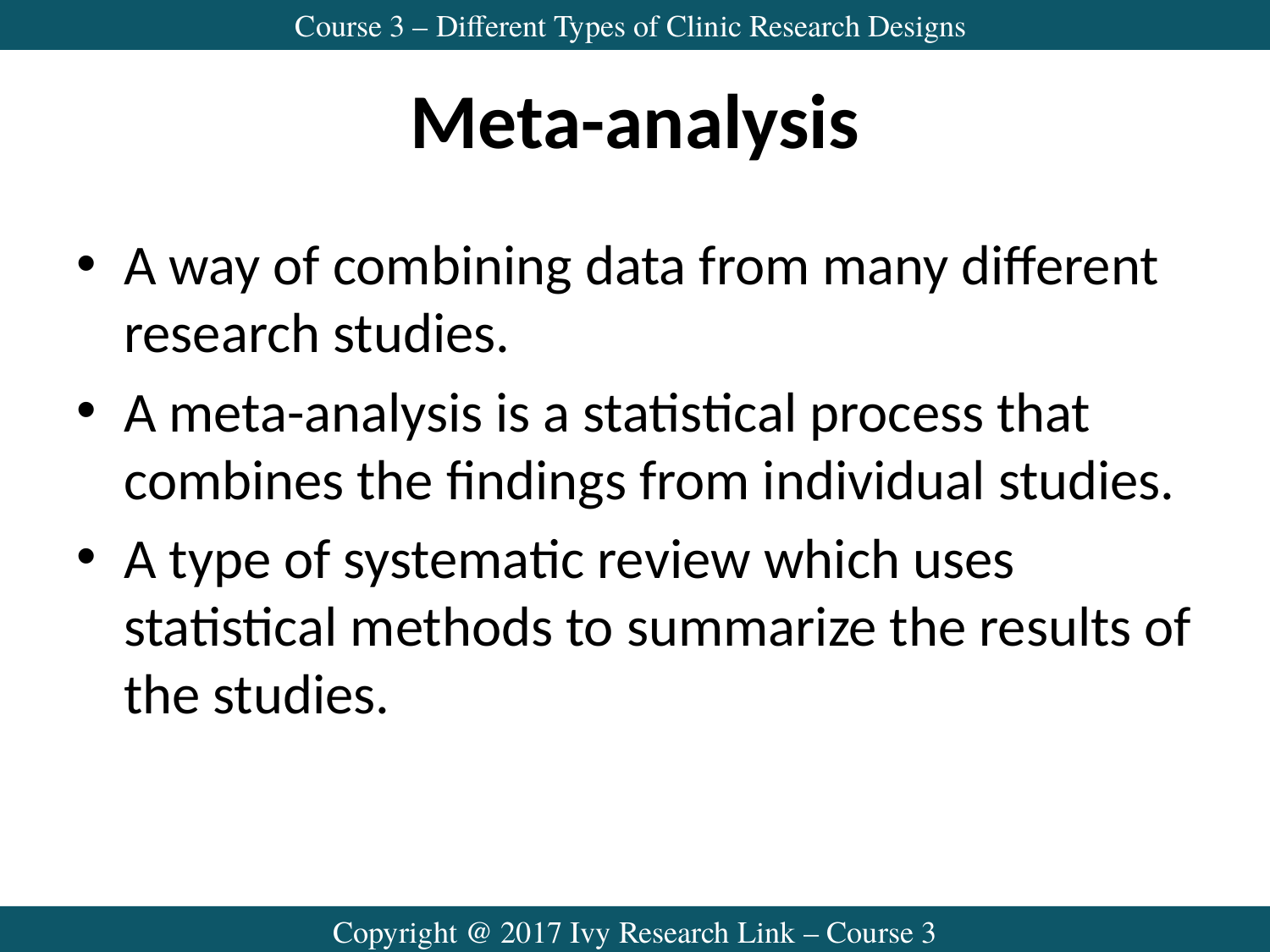

Course 3 – Different Types of Clinic Research Designs
# Meta-analysis
A way of combining data from many different research studies.
A meta-analysis is a statistical process that combines the findings from individual studies.
A type of systematic review which uses statistical methods to summarize the results of the studies.
Copyright @ 2017 Ivy Research Link – Course 3